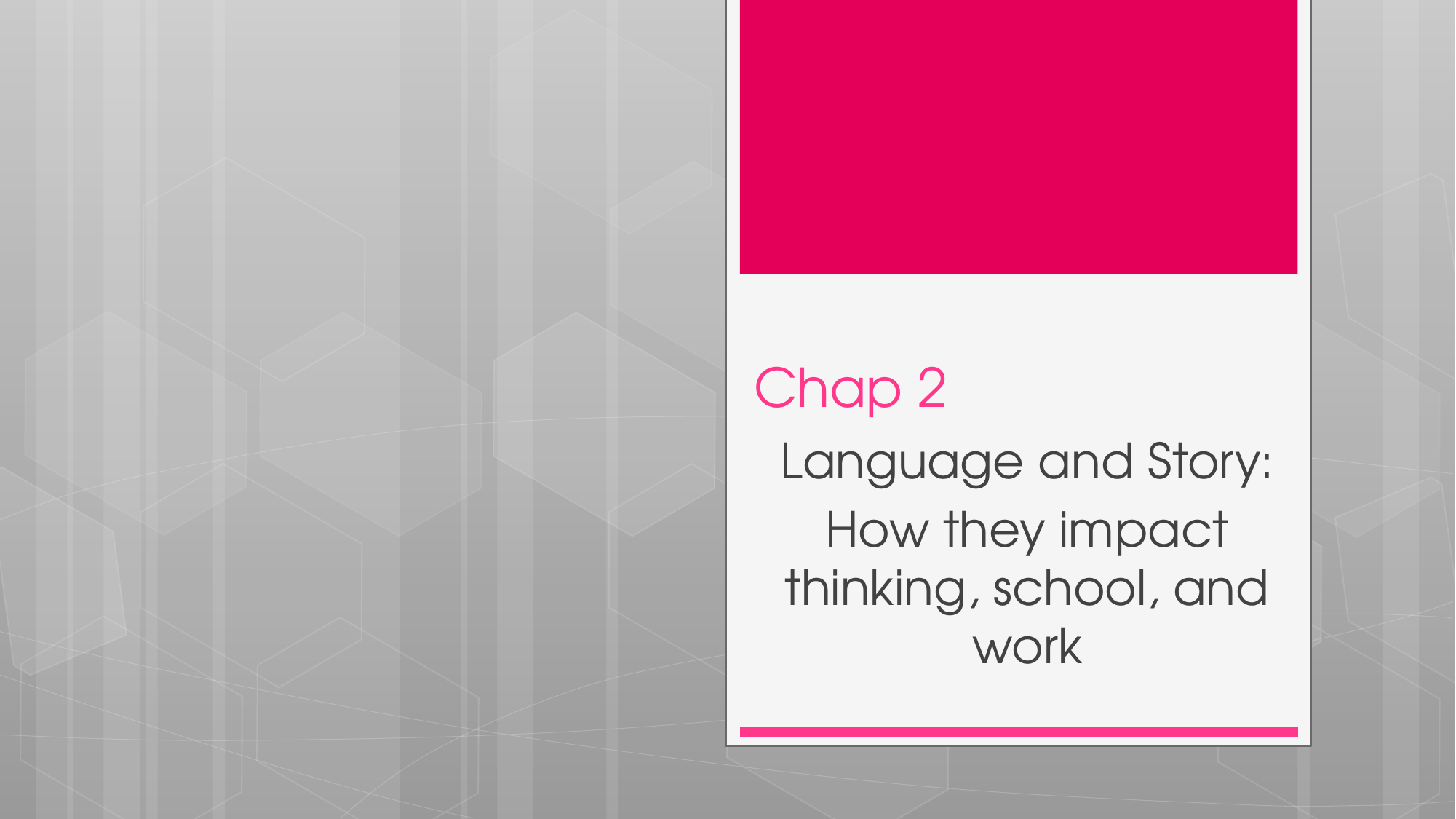

# Chap 2
Language and Story:
How they impact thinking, school, and work